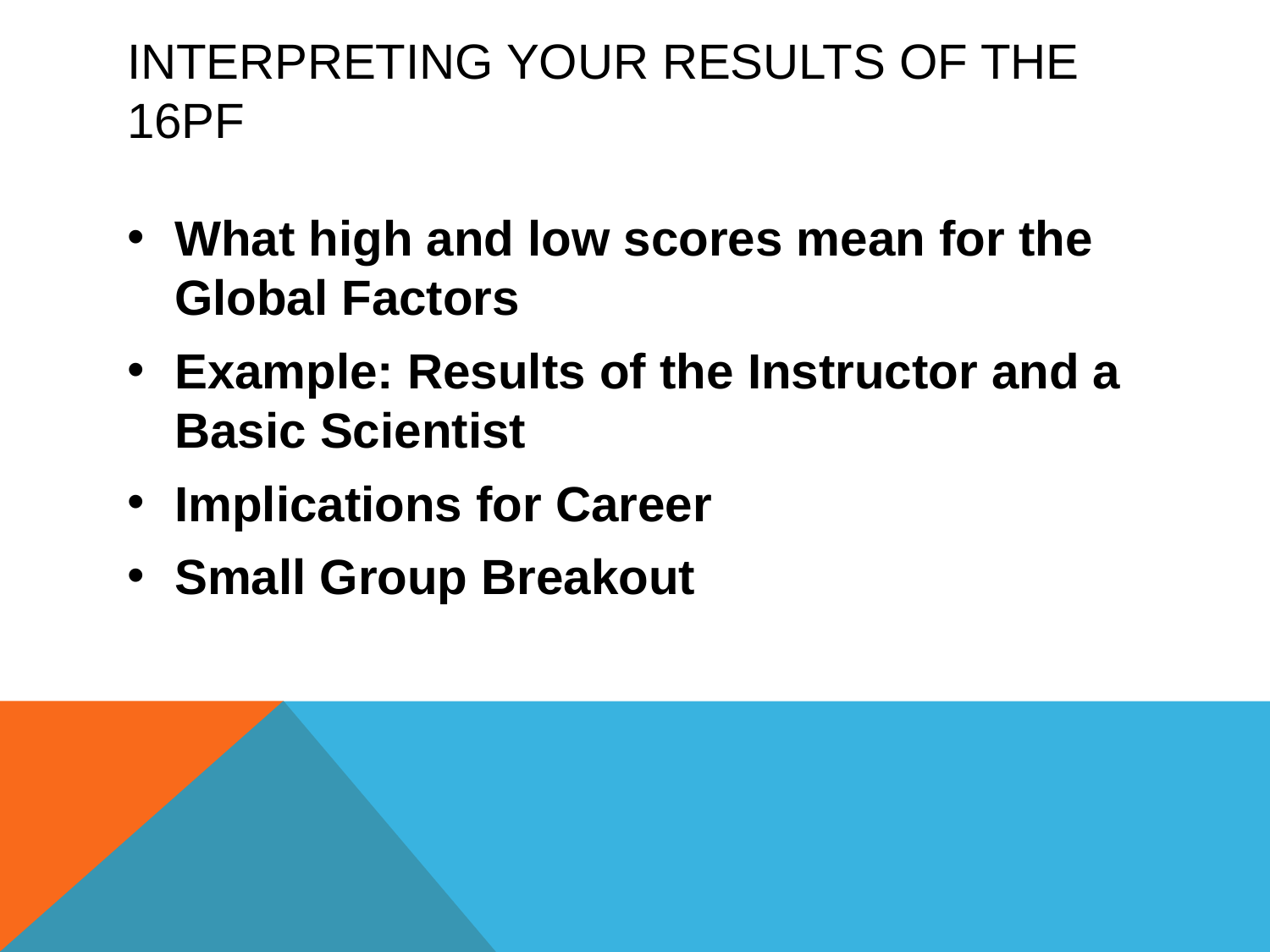

# Interpreting your Results of the 16PF

What high and low scores mean for the  Global Factors
Example: Results of the Instructor and a Basic Scientist
Implications for Career
Small Group Breakout